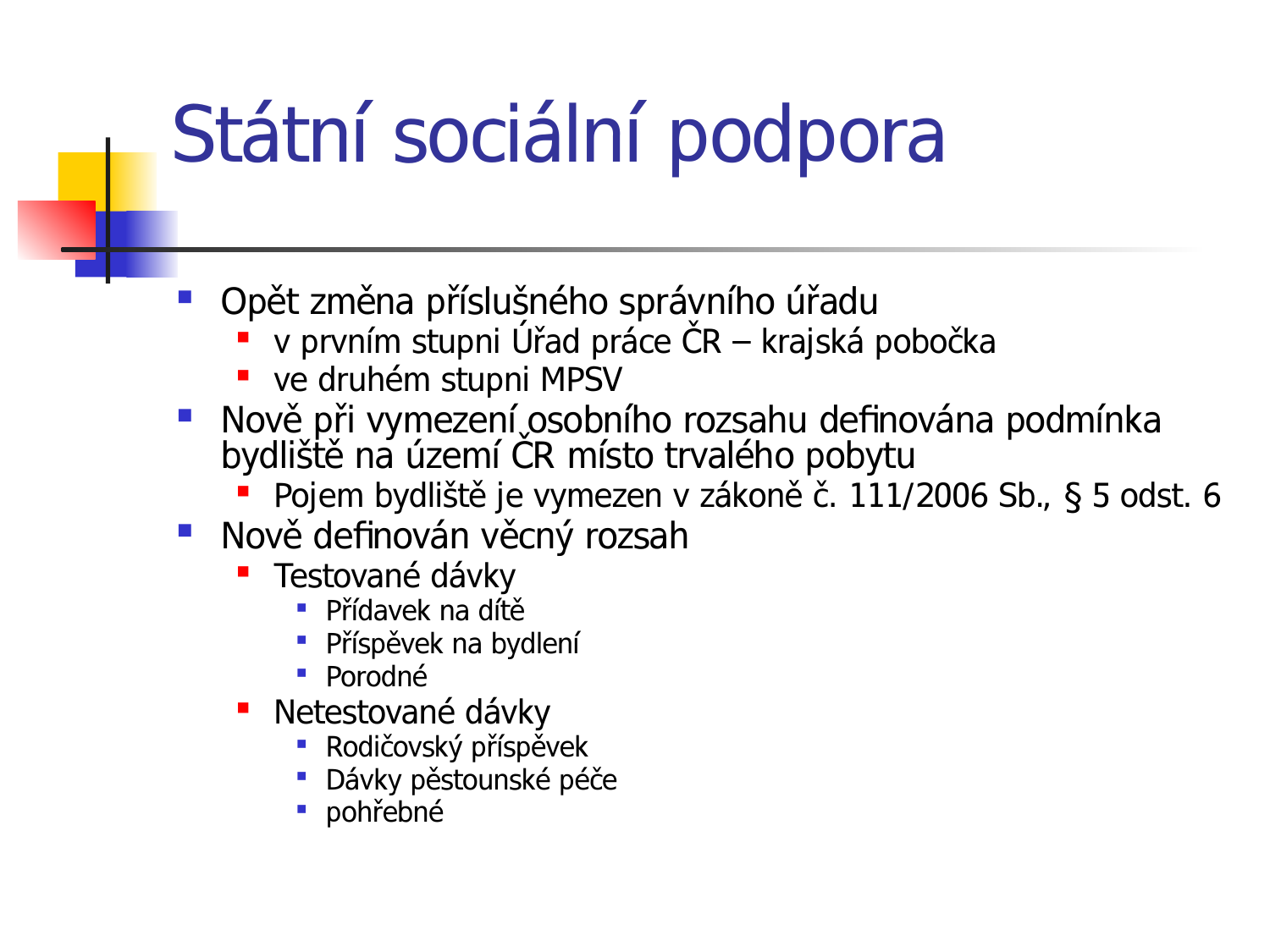

Státní sociální podpora
Opět změna příslušného správního úřadu
v prvním stupni Úřad práce ČR – krajská pobočka
ve druhém stupni MPSV
Nově při vymezení osobního rozsahu definována podmínka bydliště na území ČR místo trvalého pobytu
Pojem bydliště je vymezen v zákoně č. 111/2006 Sb., § 5 odst. 6
Nově definován věcný rozsah
Testované dávky
Přídavek na dítě
Příspěvek na bydlení
Porodné
Netestované dávky
Rodičovský příspěvek
Dávky pěstounské péče
pohřebné